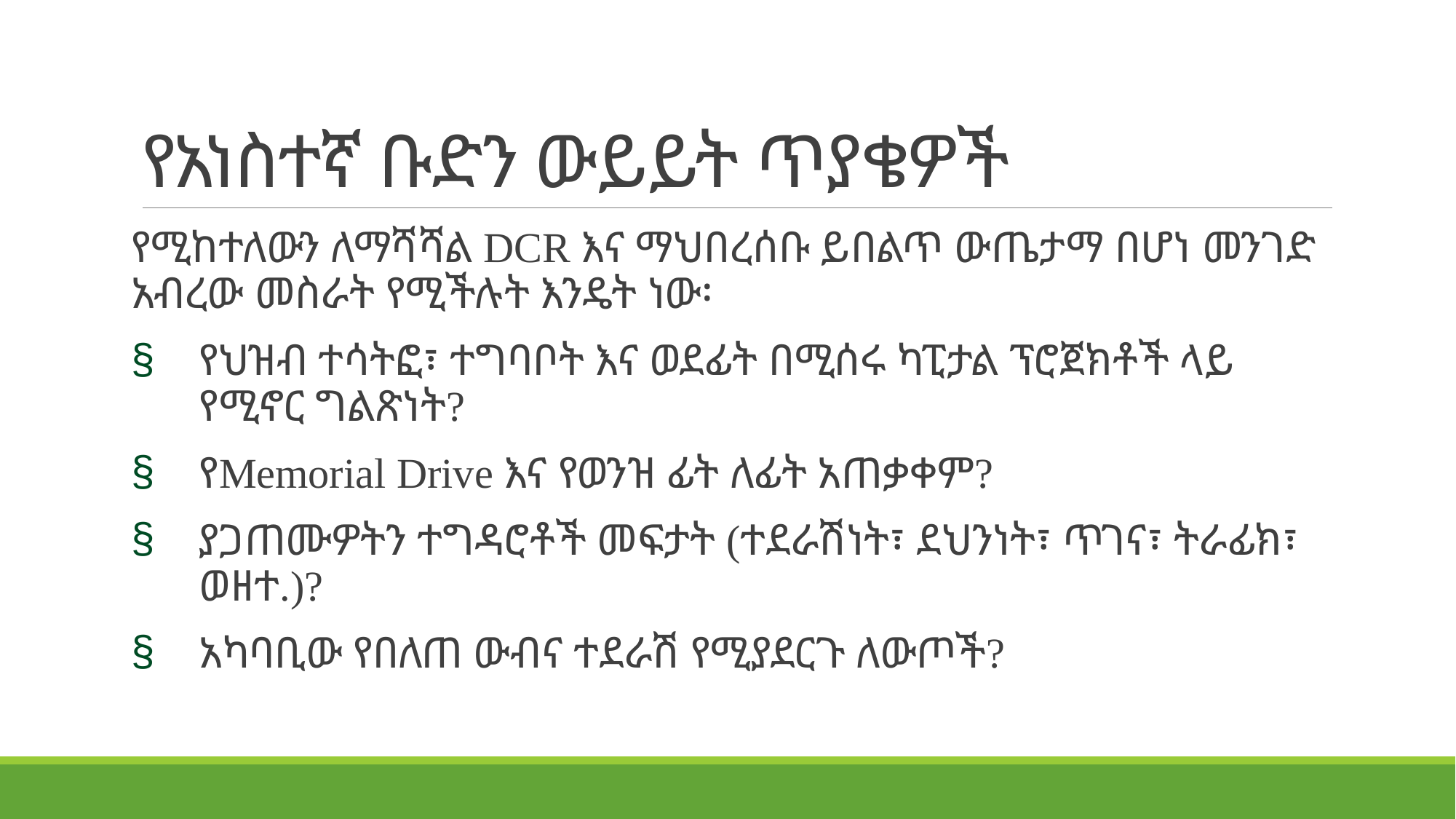

# የአነስተኛ ቡድን ውይይት ጥያቄዎች
የሚከተለውን ለማሻሻል DCR እና ማህበረሰቡ ይበልጥ ውጤታማ በሆነ መንገድ አብረው መስራት የሚችሉት እንዴት ነው፡
የህዝብ ተሳትፎ፣ ተግባቦት እና ወደፊት በሚሰሩ ካፒታል ፕሮጀክቶች ላይ የሚኖር ግልጽነት?
የMemorial Drive እና የወንዝ ፊት ለፊት አጠቃቀም?
ያጋጠሙዎትን ተግዳሮቶች መፍታት (ተደራሽነት፣ ደህንነት፣ ጥገና፣ ትራፊክ፣ ወዘተ.)?
አካባቢው የበለጠ ውብና ተደራሽ የሚያደርጉ ለውጦች?